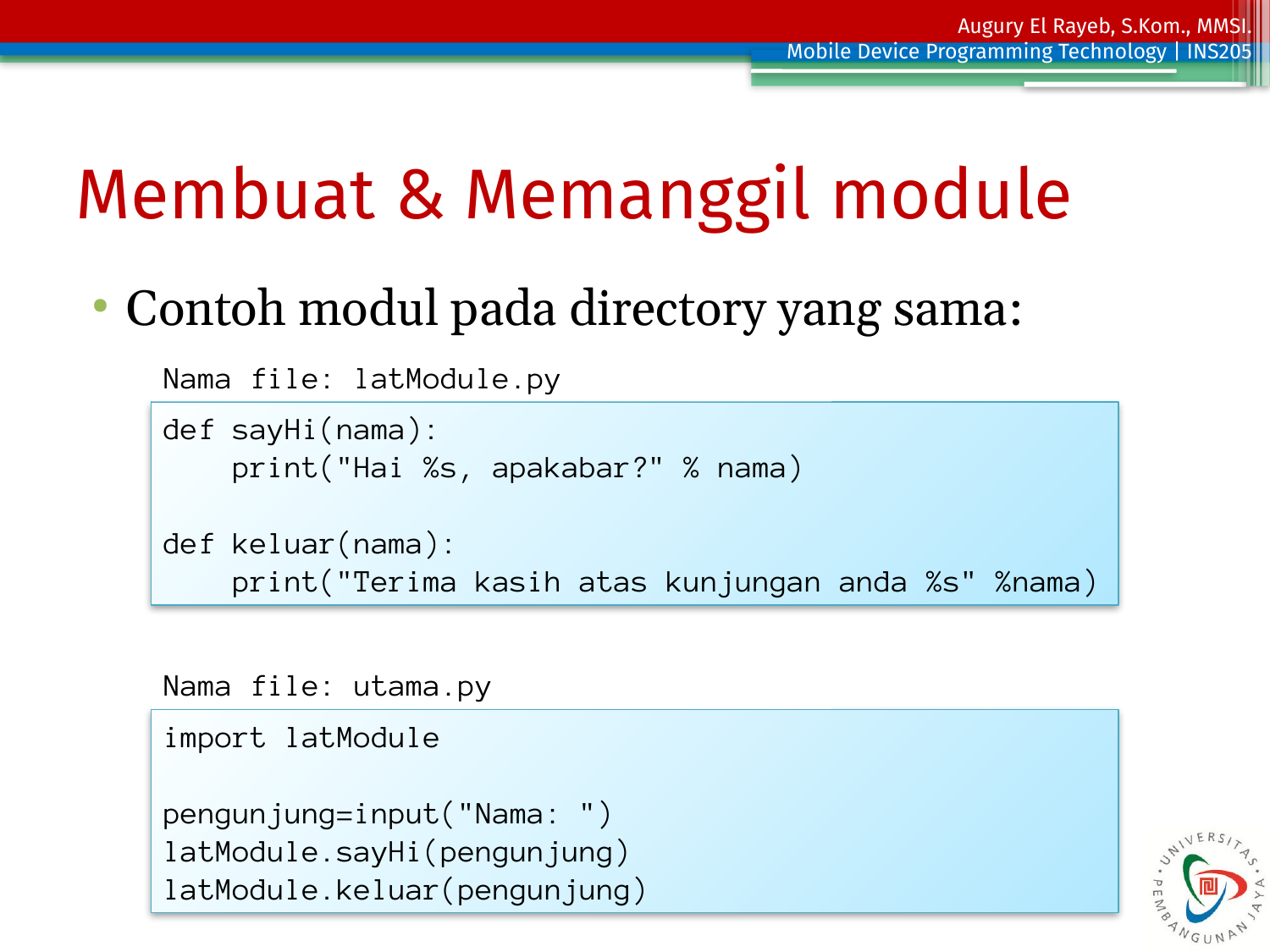

# Membuat & Memanggil module
Contoh modul pada directory yang sama:
Nama file: latModule.py
def sayHi(nama):
    print("Hai %s, apakabar?" % nama)

def keluar(nama):
    print("Terima kasih atas kunjungan anda %s" %nama)
Nama file: utama.py
import latModule

pengunjung=input("Nama: ")
latModule.sayHi(pengunjung)
latModule.keluar(pengunjung)